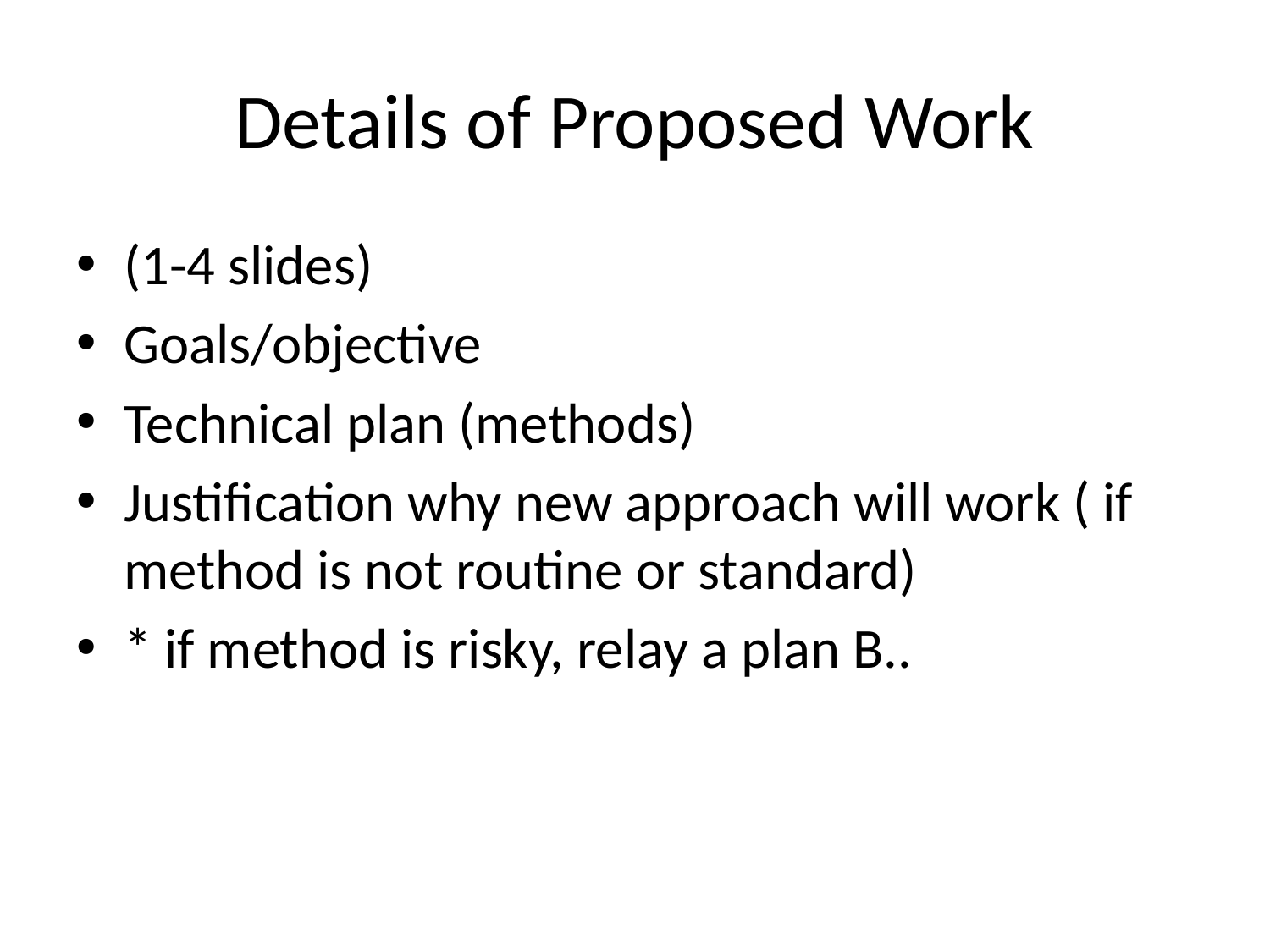

# Details of Proposed Work
(1-4 slides)
Goals/objective
Technical plan (methods)
Justification why new approach will work ( if method is not routine or standard)
* if method is risky, relay a plan B..